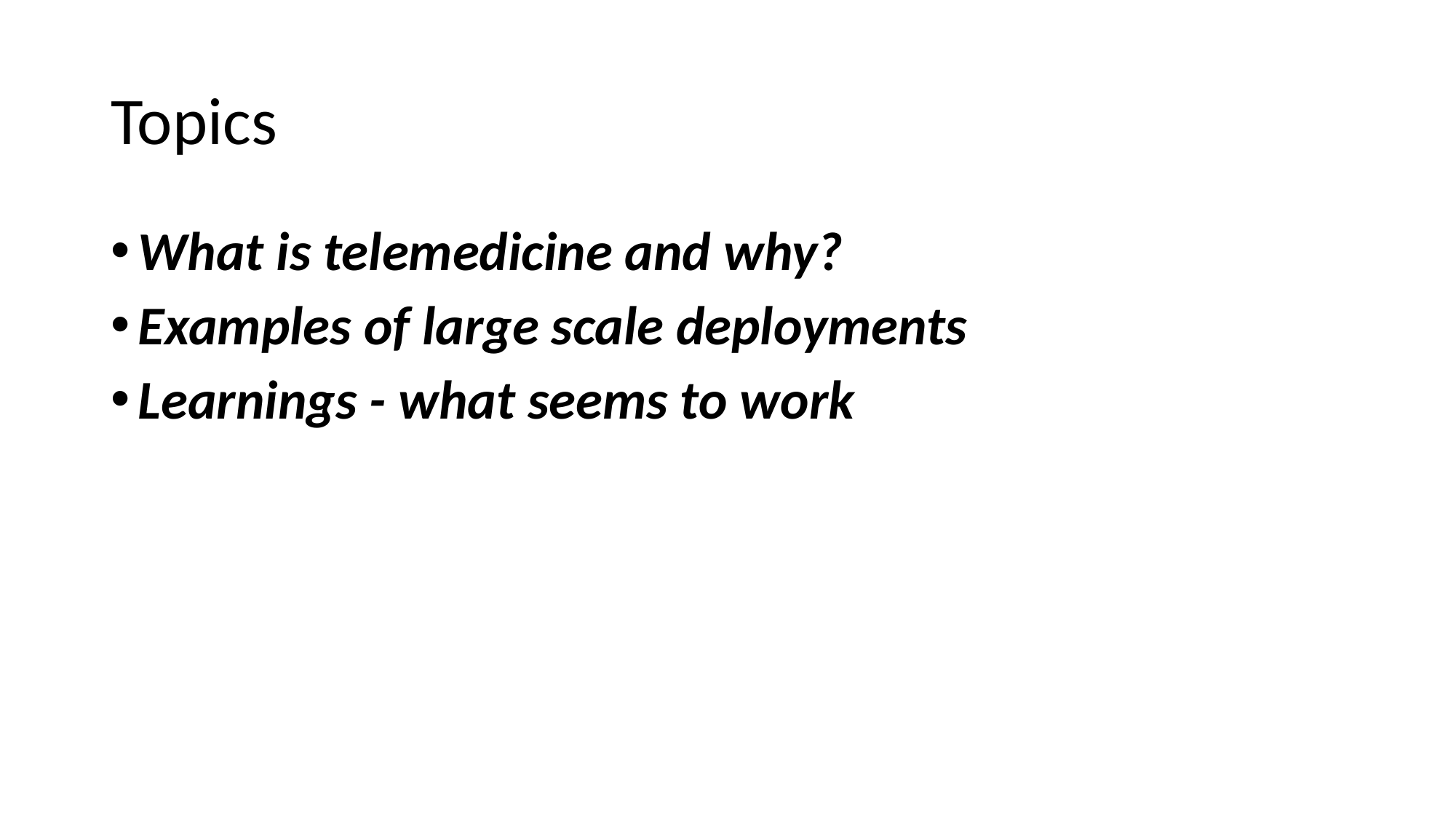

# Topics
What is telemedicine and why?
Examples of large scale deployments
Learnings - what seems to work